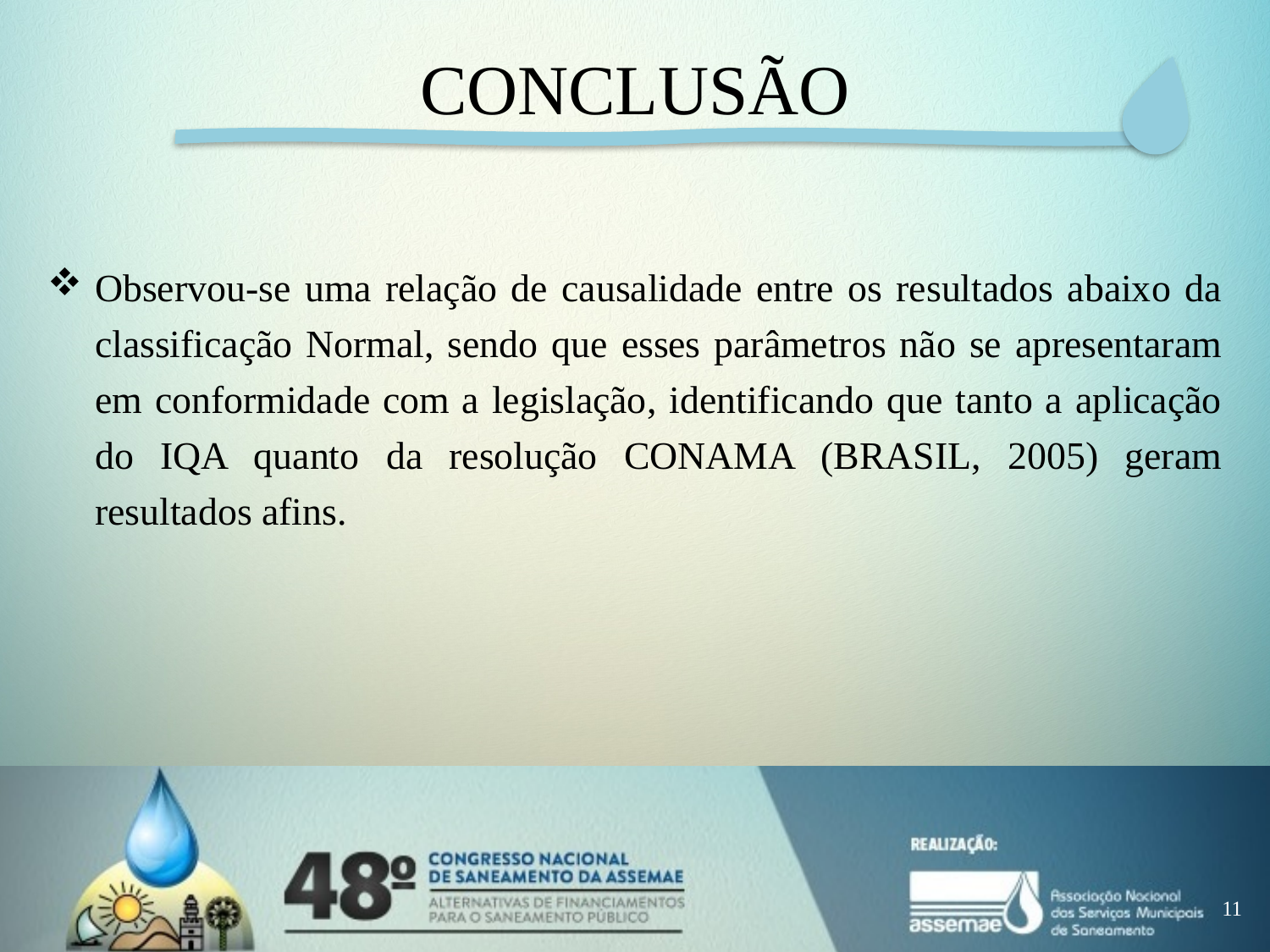

# CONCLUSÃO

Observou-se uma relação de causalidade entre os resultados abaixo da classificação Normal, sendo que esses parâmetros não se apresentaram em conformidade com a legislação, identificando que tanto a aplicação do IQA quanto da resolução CONAMA (BRASIL, 2005) geram resultados afins.
11